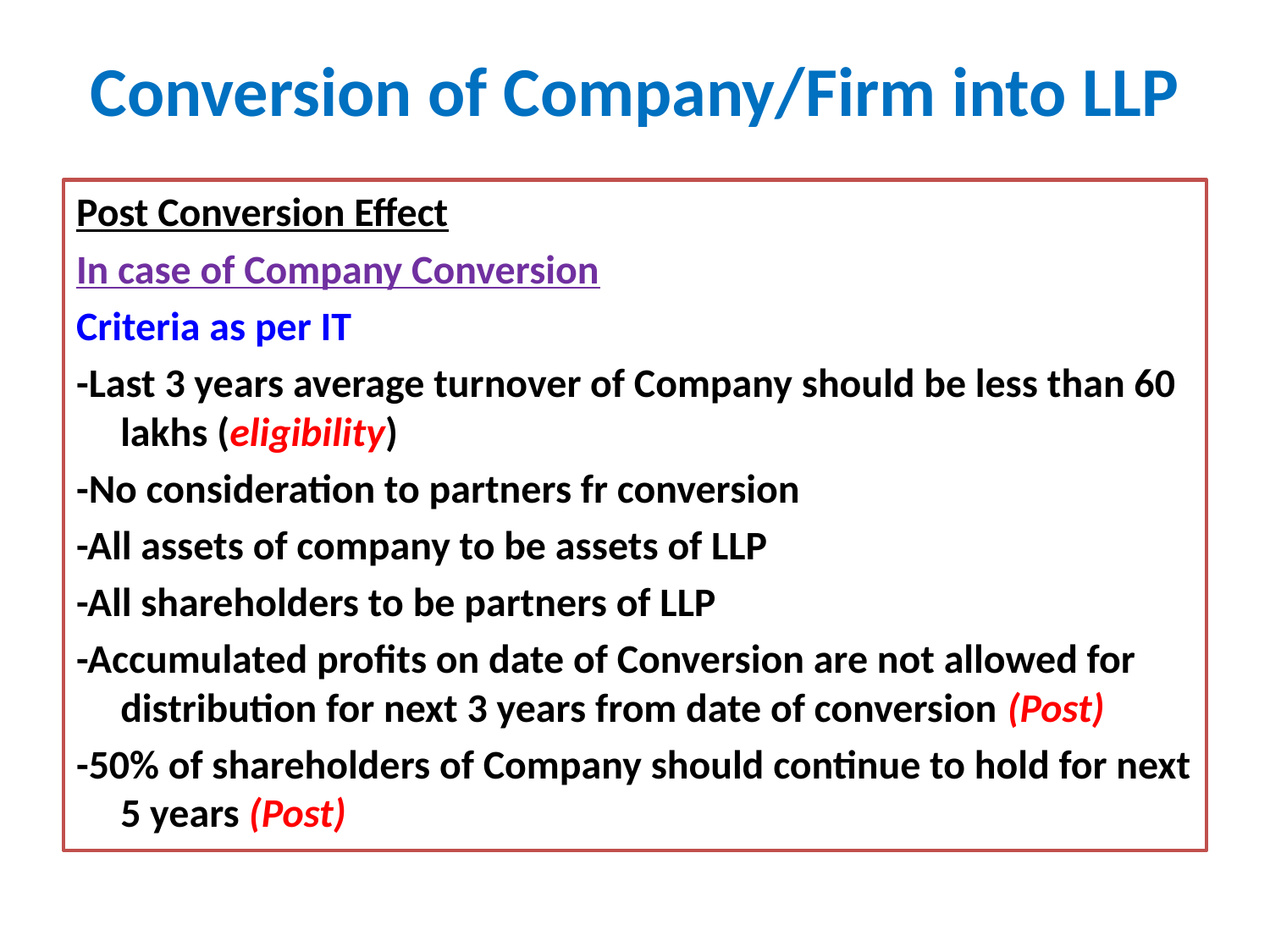

# Conversion of Company/Firm into LLP
Post Conversion Effect
In case of Company Conversion
Criteria as per IT
-Last 3 years average turnover of Company should be less than 60 lakhs (eligibility)
-No consideration to partners fr conversion
-All assets of company to be assets of LLP
-All shareholders to be partners of LLP
-Accumulated profits on date of Conversion are not allowed for distribution for next 3 years from date of conversion (Post)
-50% of shareholders of Company should continue to hold for next 5 years (Post)